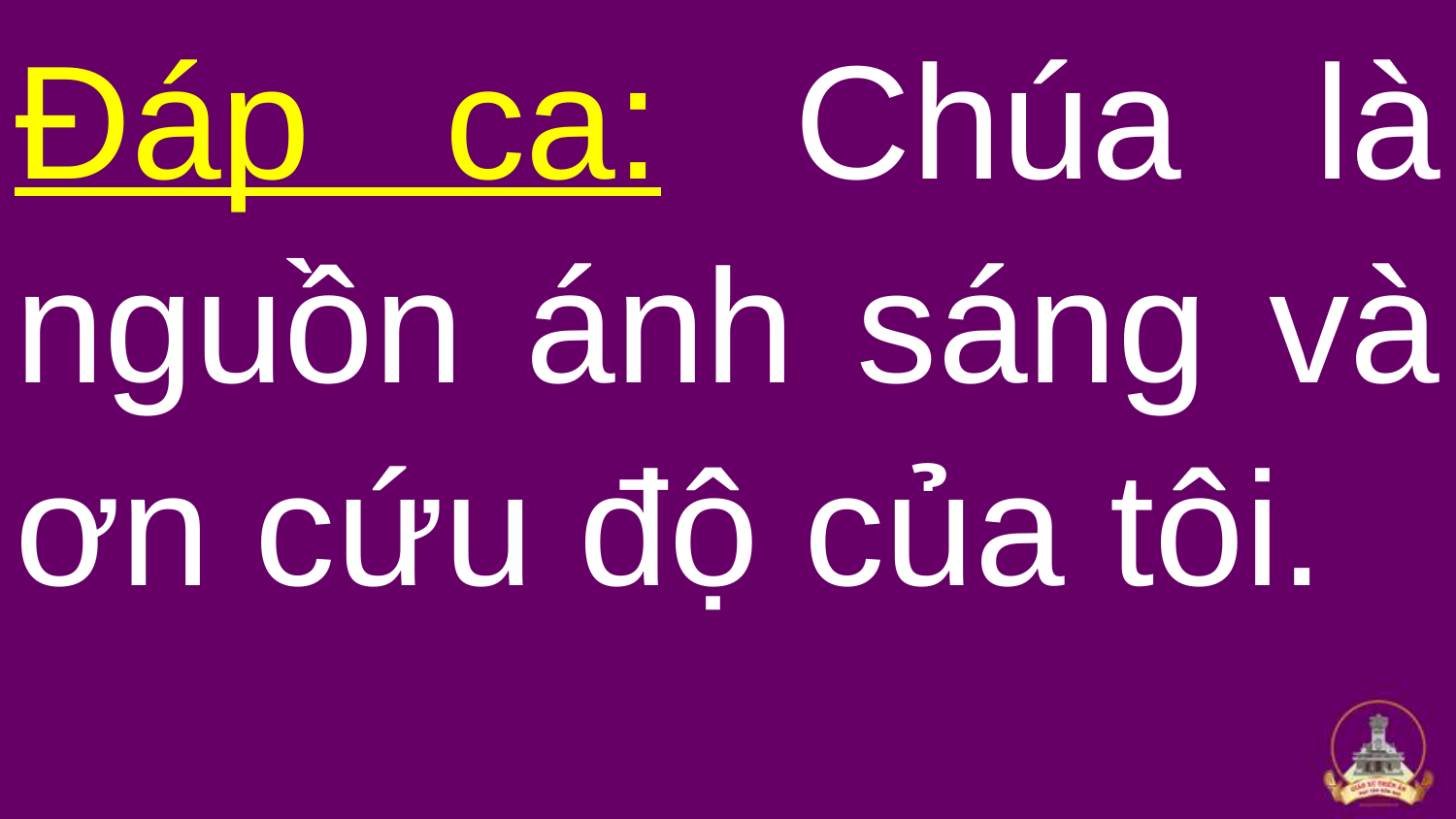

Đáp ca: Chúa là nguồn ánh sáng và ơn cứu độ của tôi.

#